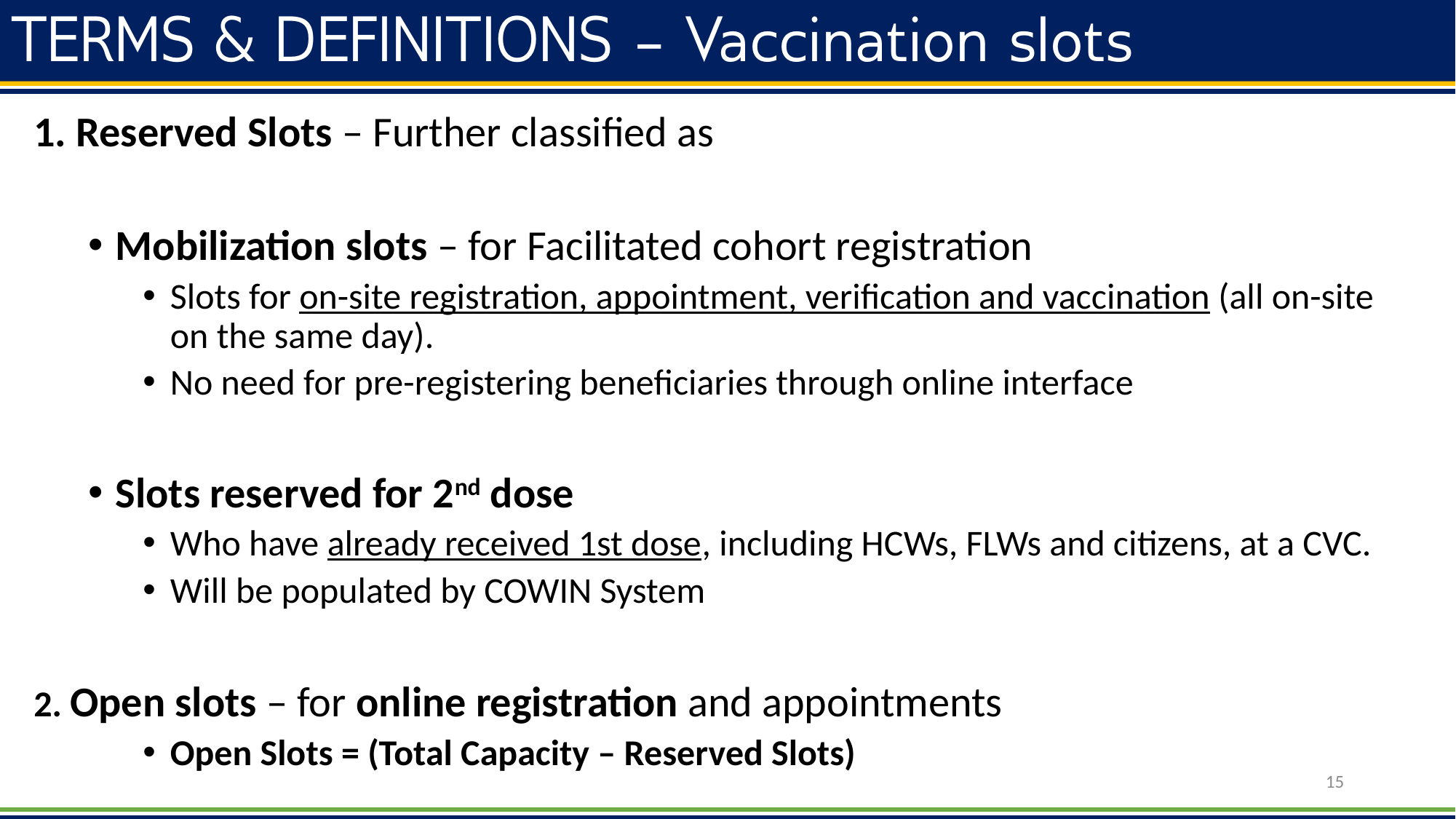

# TERMS & DEFINITIONS – Vaccination slots
1. Reserved Slots – Further classified as

Mobilization slots – for Facilitated cohort registration
Slots for on-site registration, appointment, verification and vaccination (all on-site on the same day).
No need for pre-registering beneficiaries through online interface

Slots reserved for 2nd dose
Who have already received 1st dose, including HCWs, FLWs and citizens, at a CVC.
Will be populated by COWIN System

2. Open slots – for online registration and appointments
Open Slots = (Total Capacity – Reserved Slots)

15